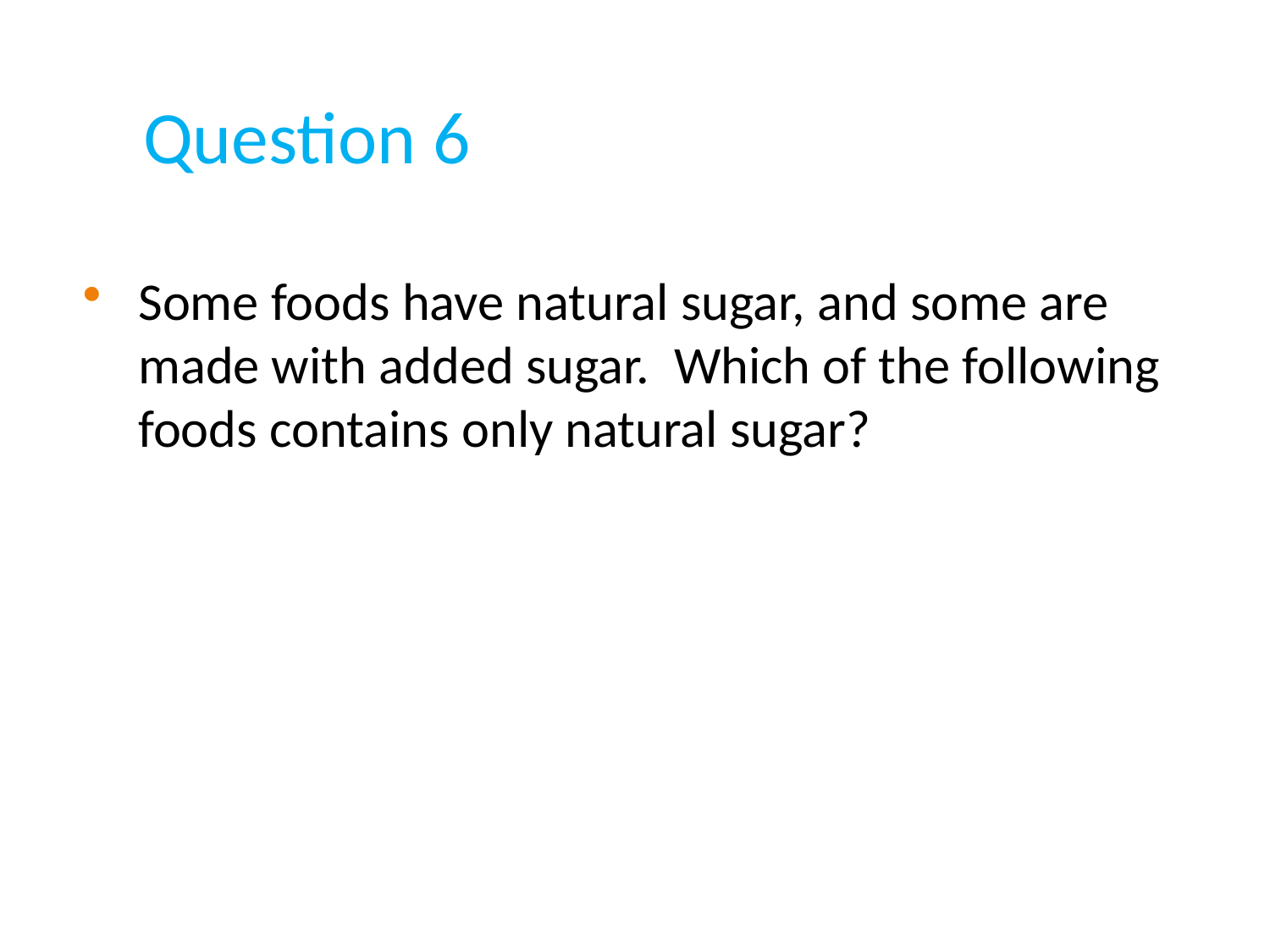

# Question 6
Some foods have natural sugar, and some are made with added sugar.  Which of the following foods contains only natural sugar?